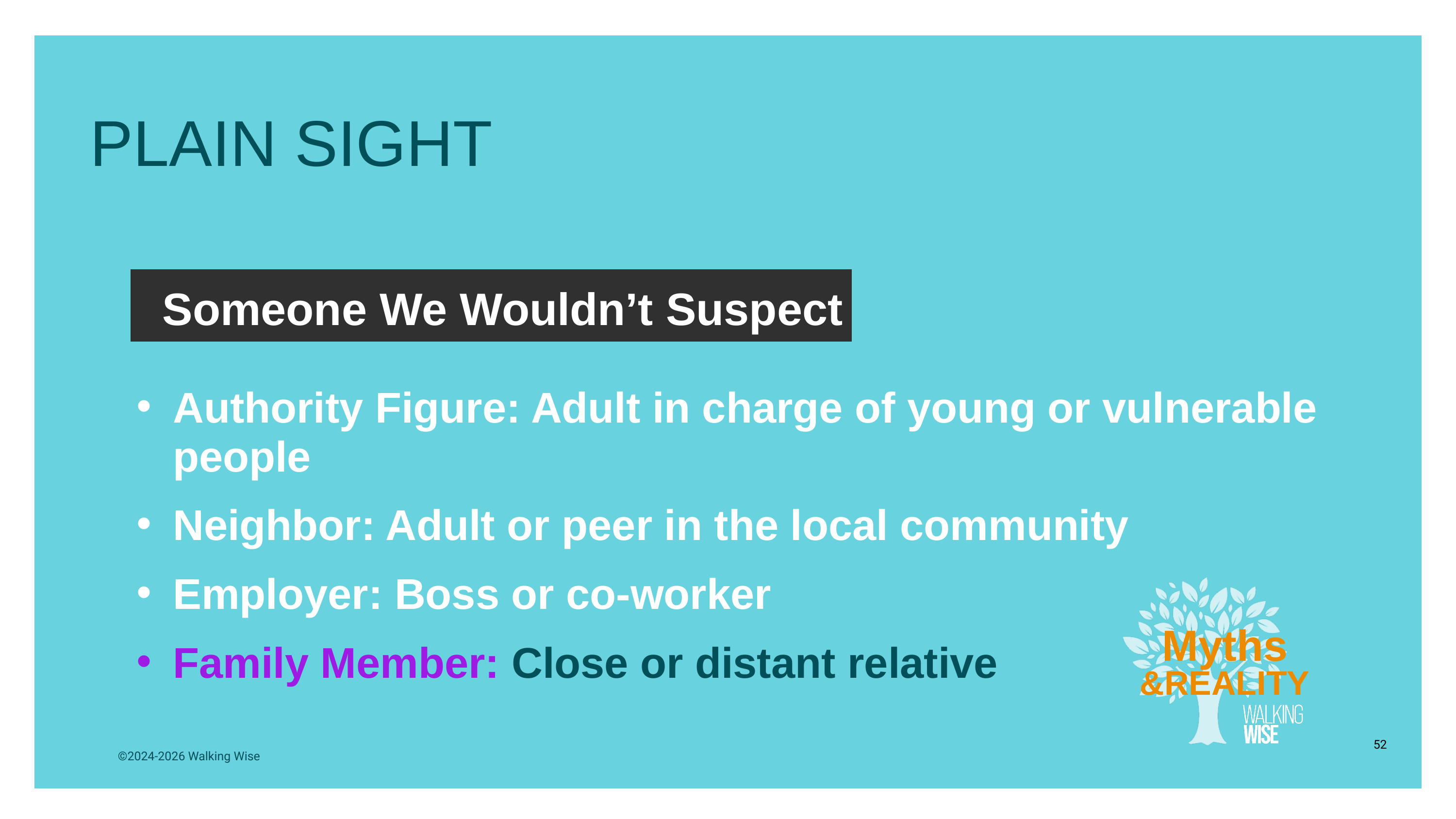

PLAIN SIGHT

Someone We Wouldn’t Suspect
Authority Figure: Adult in charge of young or vulnerable people
Neighbor: Adult or peer in the local community
Employer: Boss or co-worker
Family Member: Close or distant relative

Myths
&REALITY

52
©2024-2026 Walking Wise